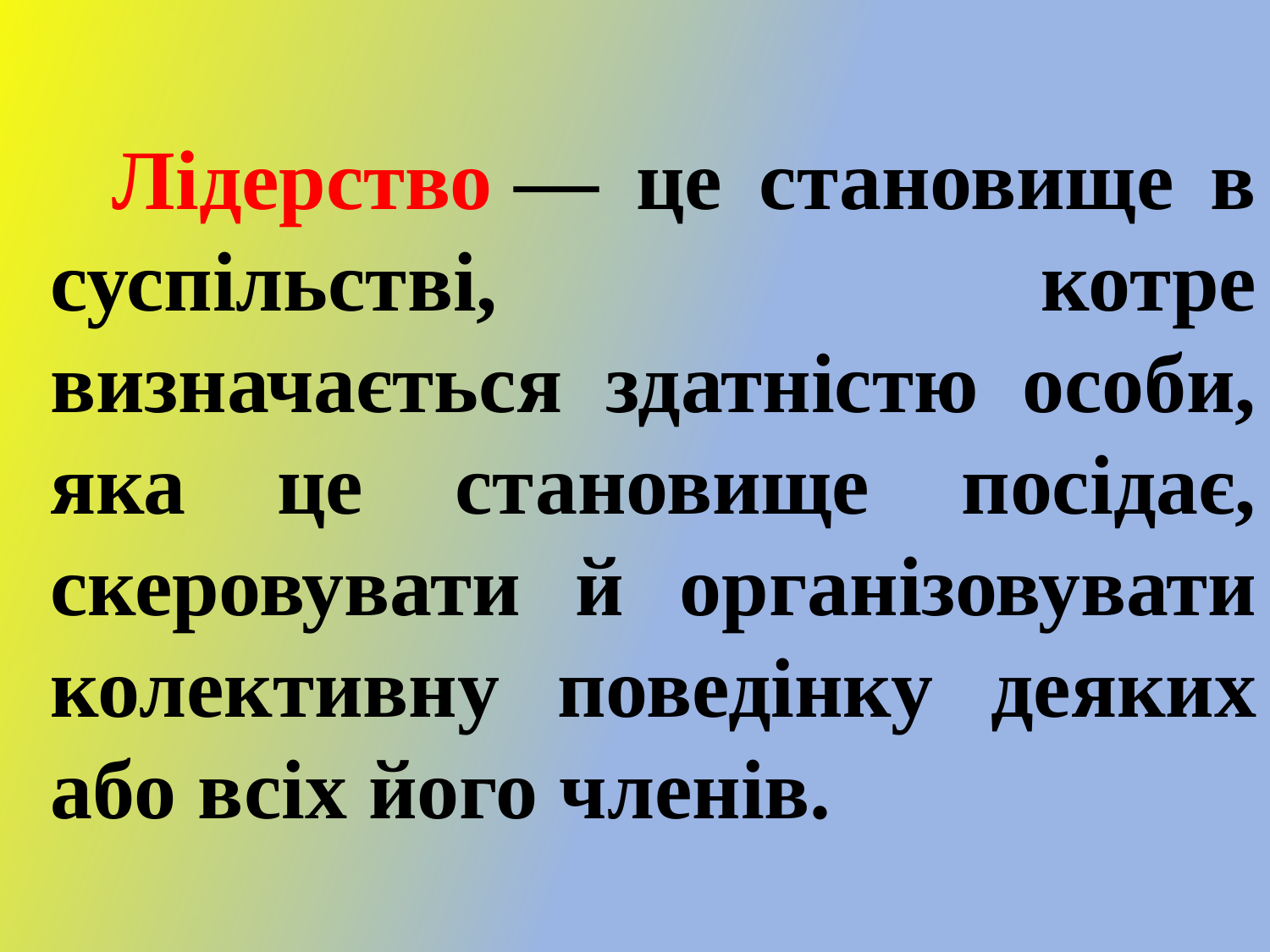

Лідерство — це становище в суспільстві, котре визначається здатністю особи, яка це становище посідає, скеровувати й організовувати колективну поведінку деяких або всіх його членів.